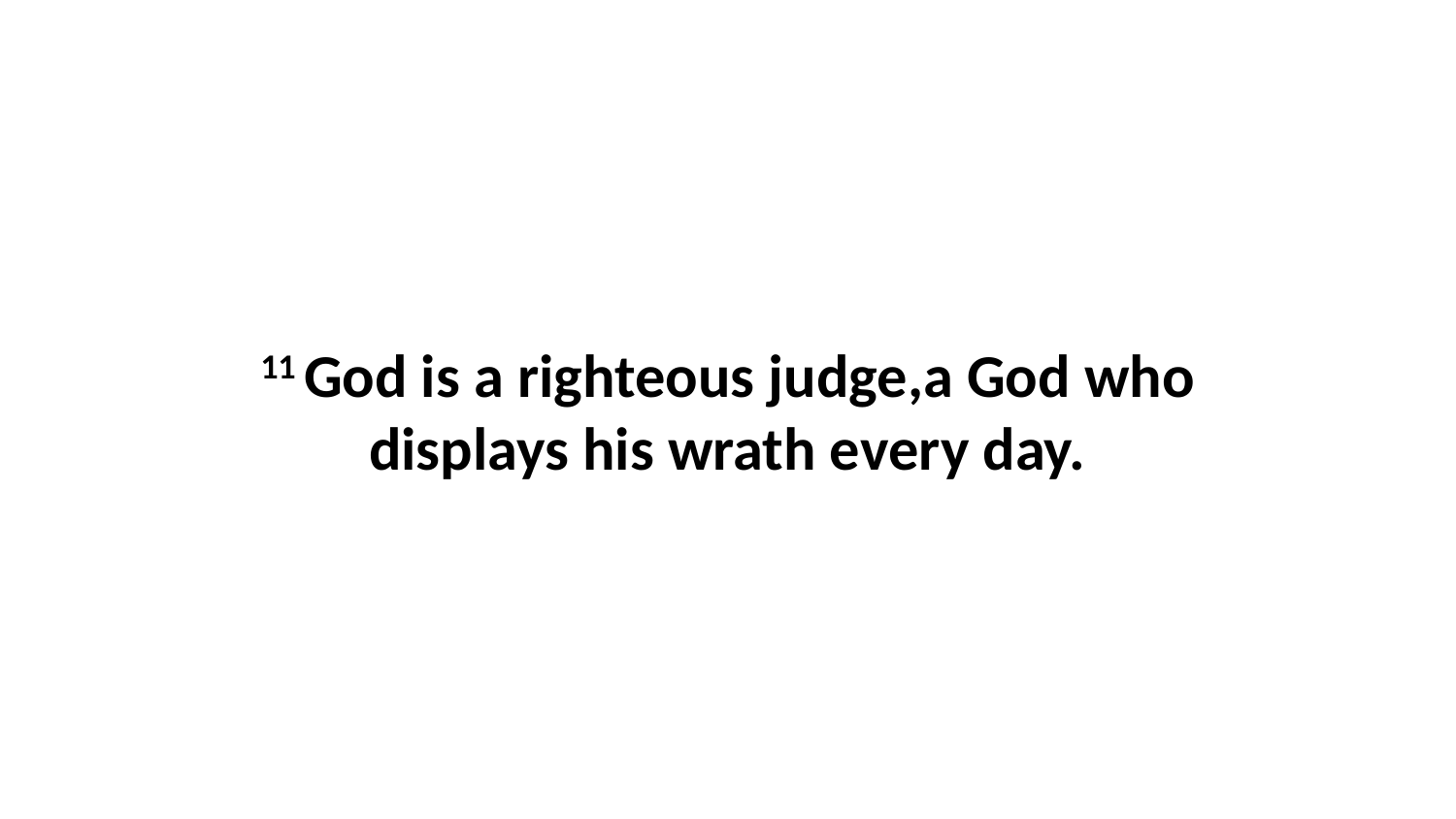

11 God is a righteous judge,a God who displays his wrath every day.